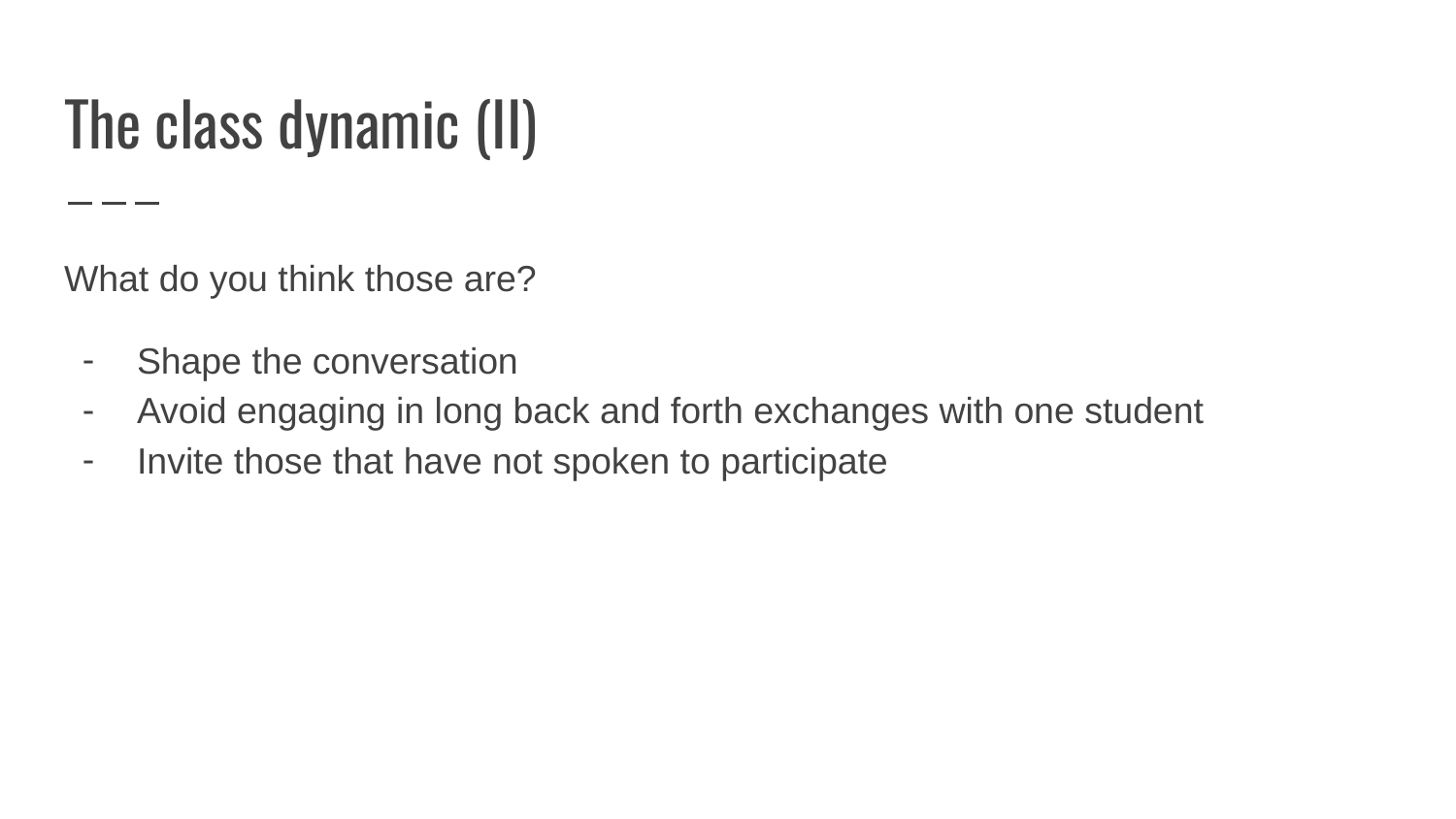

# The class dynamic (II)
What do you think those are?
Shape the conversation
Avoid engaging in long back and forth exchanges with one student
Invite those that have not spoken to participate